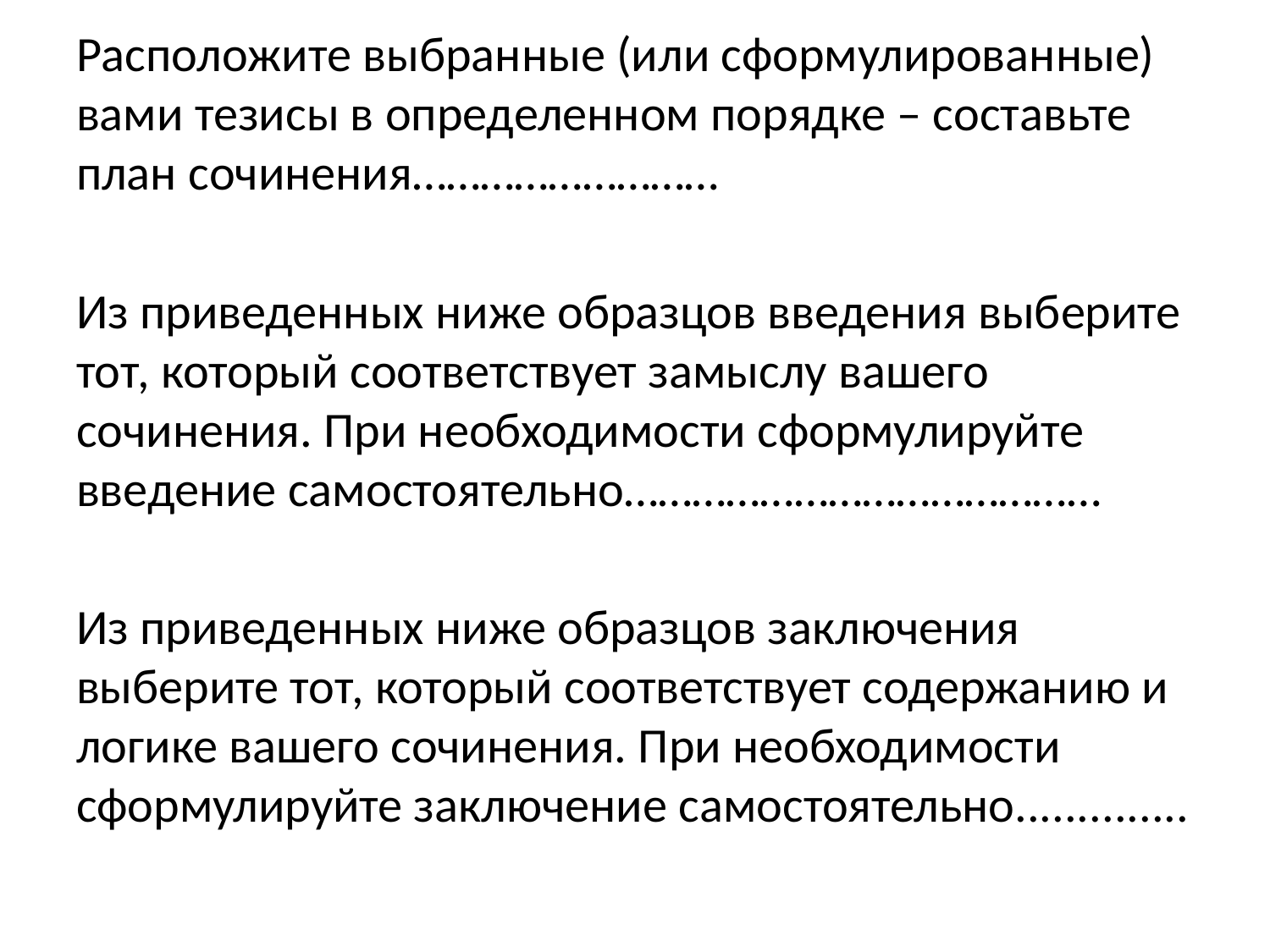

Расположите выбранные (или сформулированные) вами тезисы в определенном порядке – составьте план сочинения………………………

Из приведенных ниже образцов введения выберите тот, который соответствует замыслу вашего сочинения. При необходимости сформулируйте введение самостоятельно……………………………………

Из приведенных ниже образцов заключения выберите тот, который соответствует содержанию и логике вашего сочинения. При необходимости сформулируйте заключение самостоятельно..............

#